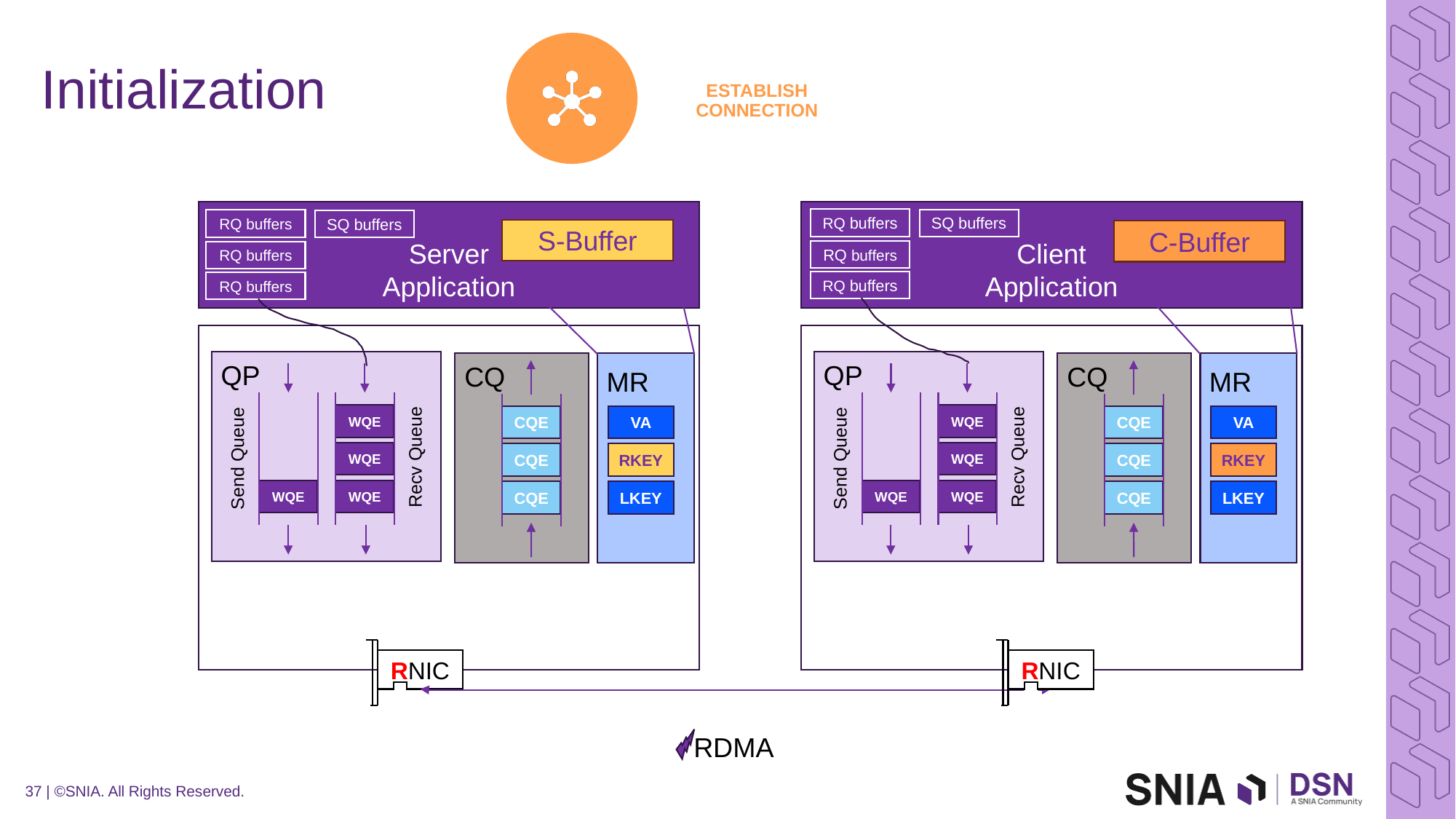

Establish connection
# Initialization
Server
Application
Client
Application
RQ buffers
SQ buffers
RQ buffers
SQ buffers
S-Buffer
C-Buffer
RQ buffers
RQ buffers
RQ buffers
RQ buffers

QP
WQE
Recv Queue
Send Queue
WQE
WQE
WQE

QP
WQE
Recv Queue
Send Queue
WQE
WQE
WQE

CQ
CQE
CQE
CQE

CQ
CQE
CQE
CQE

MR
MR
VA
VA
RKEY
RKEY
LKEY
LKEY
RNIC

RNIC

RDMA